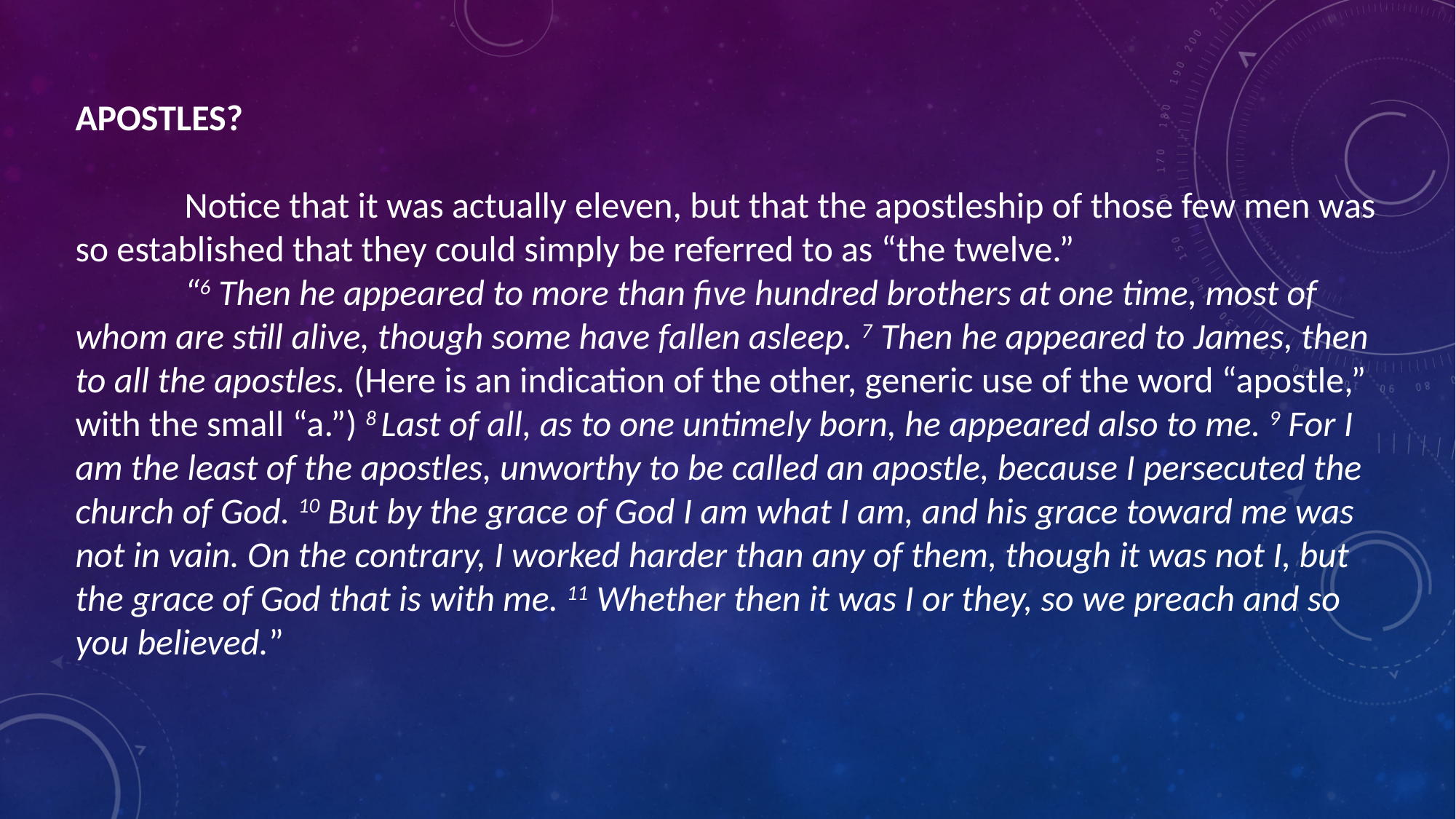

APOSTLES?

	Notice that it was actually eleven, but that the apostleship of those few men was so established that they could simply be referred to as “the twelve.”
	“6 Then he appeared to more than five hundred brothers at one time, most of whom are still alive, though some have fallen asleep. 7 Then he appeared to James, then to all the apostles. (Here is an indication of the other, generic use of the word “apostle,” with the small “a.”) 8 Last of all, as to one untimely born, he appeared also to me. 9 For I am the least of the apostles, unworthy to be called an apostle, because I persecuted the church of God. 10 But by the grace of God I am what I am, and his grace toward me was not in vain. On the contrary, I worked harder than any of them, though it was not I, but the grace of God that is with me. 11 Whether then it was I or they, so we preach and so you believed.”